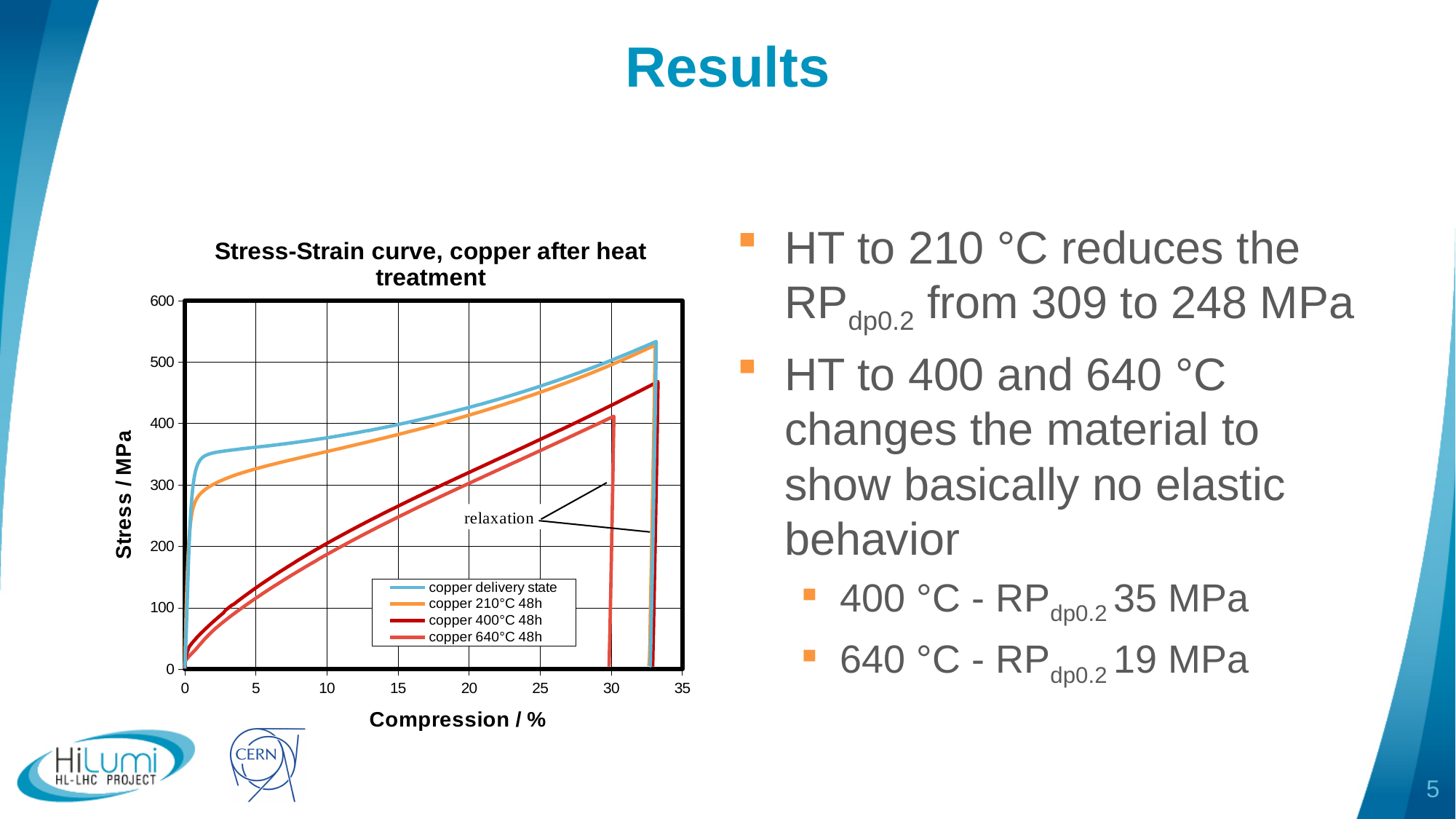

# Results

### Chart: Stress-Strain curve, copper after heat treatment

| Category |  |  |  |  |
|---|---|---|---|---|
HT to 210 °C reduces the RPdp0.2 from 309 to 248 MPa
HT to 400 and 640 °C changes the material to show basically no elastic behavior
400 °C - RPdp0.2 35 MPa
640 °C - RPdp0.2 19 MPa

5